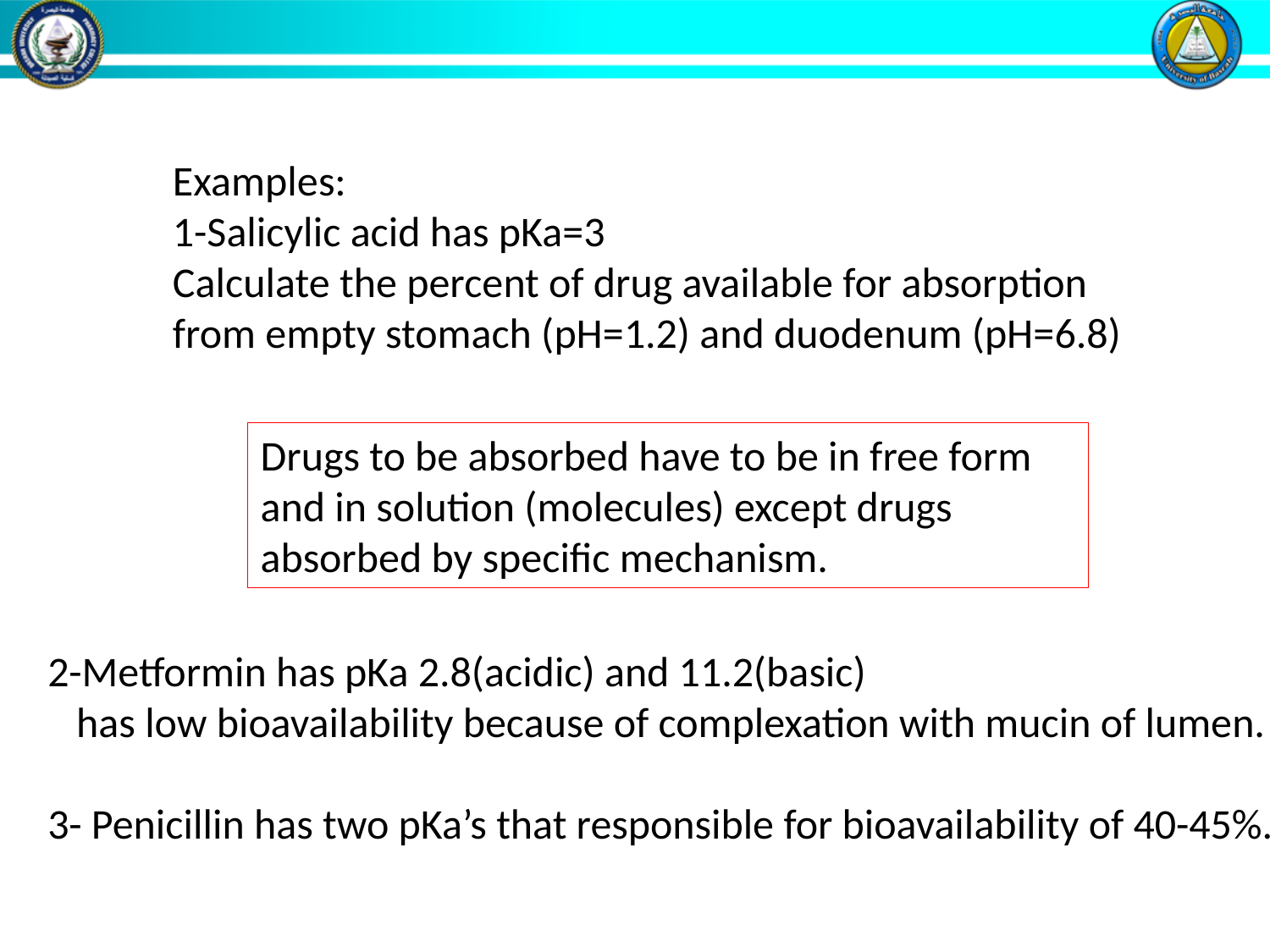

Examples:
1-Salicylic acid has pKa=3
Calculate the percent of drug available for absorption from empty stomach (pH=1.2) and duodenum (pH=6.8)
Drugs to be absorbed have to be in free form and in solution (molecules) except drugs absorbed by specific mechanism.
2-Metformin has pKa 2.8(acidic) and 11.2(basic)
   has low bioavailability because of complexation with mucin of lumen.

3- Penicillin has two pKa’s that responsible for bioavailability of 40-45%.